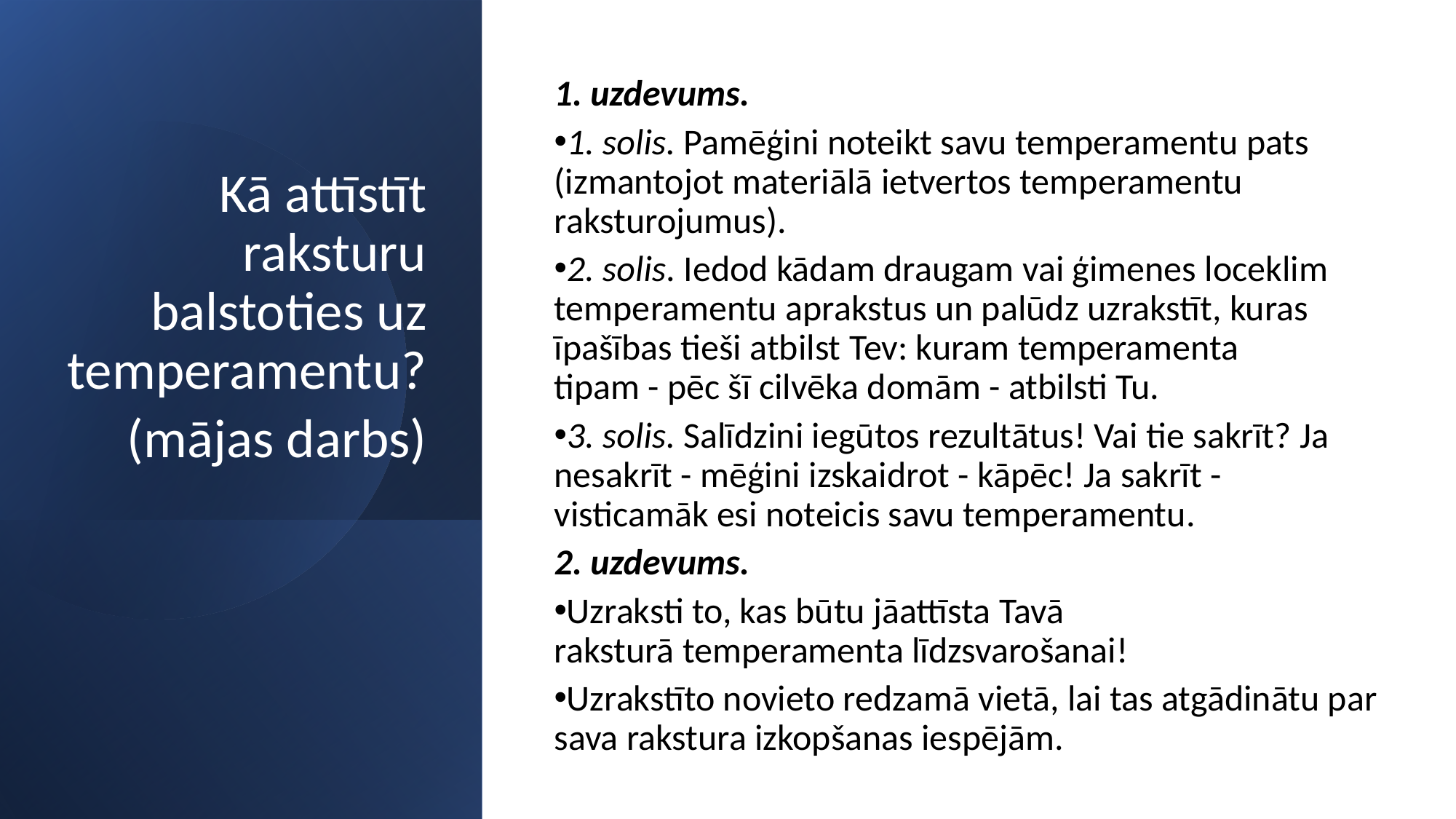

1. uzdevums.
1. solis. Pamēģini noteikt savu temperamentu pats (izmantojot materiālā ietvertos temperamentu raksturojumus).
2. solis. Iedod kādam draugam vai ģimenes loceklim temperamentu aprakstus un palūdz uzrakstīt, kuras īpašības tieši atbilst Tev: kuram temperamenta tipam - pēc šī cilvēka domām - atbilsti Tu.
3. solis. Salīdzini iegūtos rezultātus! Vai tie sakrīt? Ja nesakrīt - mēģini izskaidrot - kāpēc! Ja sakrīt - visticamāk esi noteicis savu temperamentu.
2. uzdevums.
Uzraksti to, kas būtu jāattīsta Tavā raksturā temperamenta līdzsvarošanai!
Uzrakstīto novieto redzamā vietā, lai tas atgādinātu par sava rakstura izkopšanas iespējām.
Kā attīstīt raksturu balstoties uz temperamentu?
(mājas darbs)